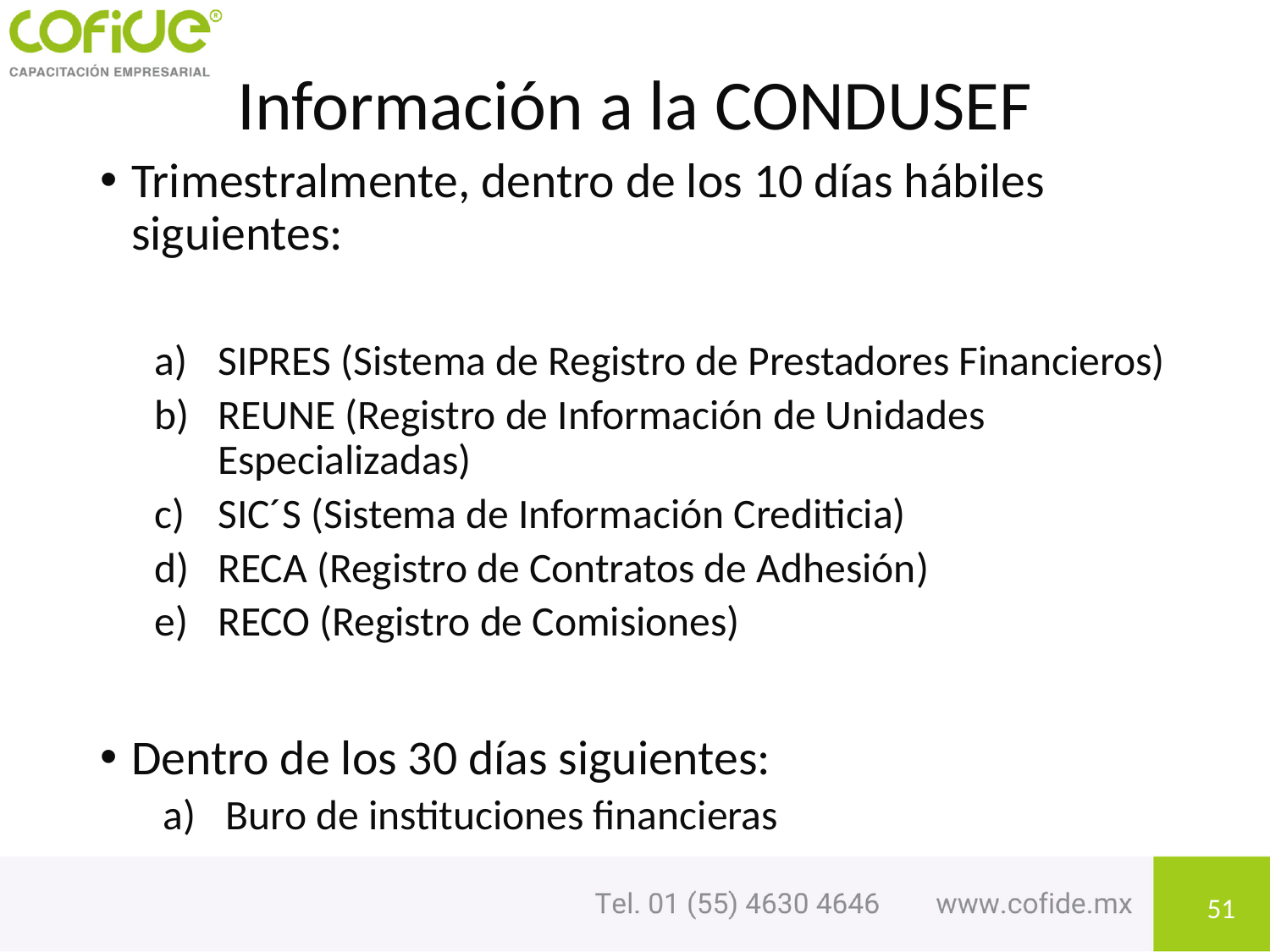

# Información a la CONDUSEF
Trimestralmente, dentro de los 10 días hábiles siguientes:

SIPRES (Sistema de Registro de Prestadores Financieros)
REUNE (Registro de Información de Unidades Especializadas)
SIC´S (Sistema de Información Crediticia)
RECA (Registro de Contratos de Adhesión)
RECO (Registro de Comisiones)

Dentro de los 30 días siguientes:
Buro de instituciones financieras
51